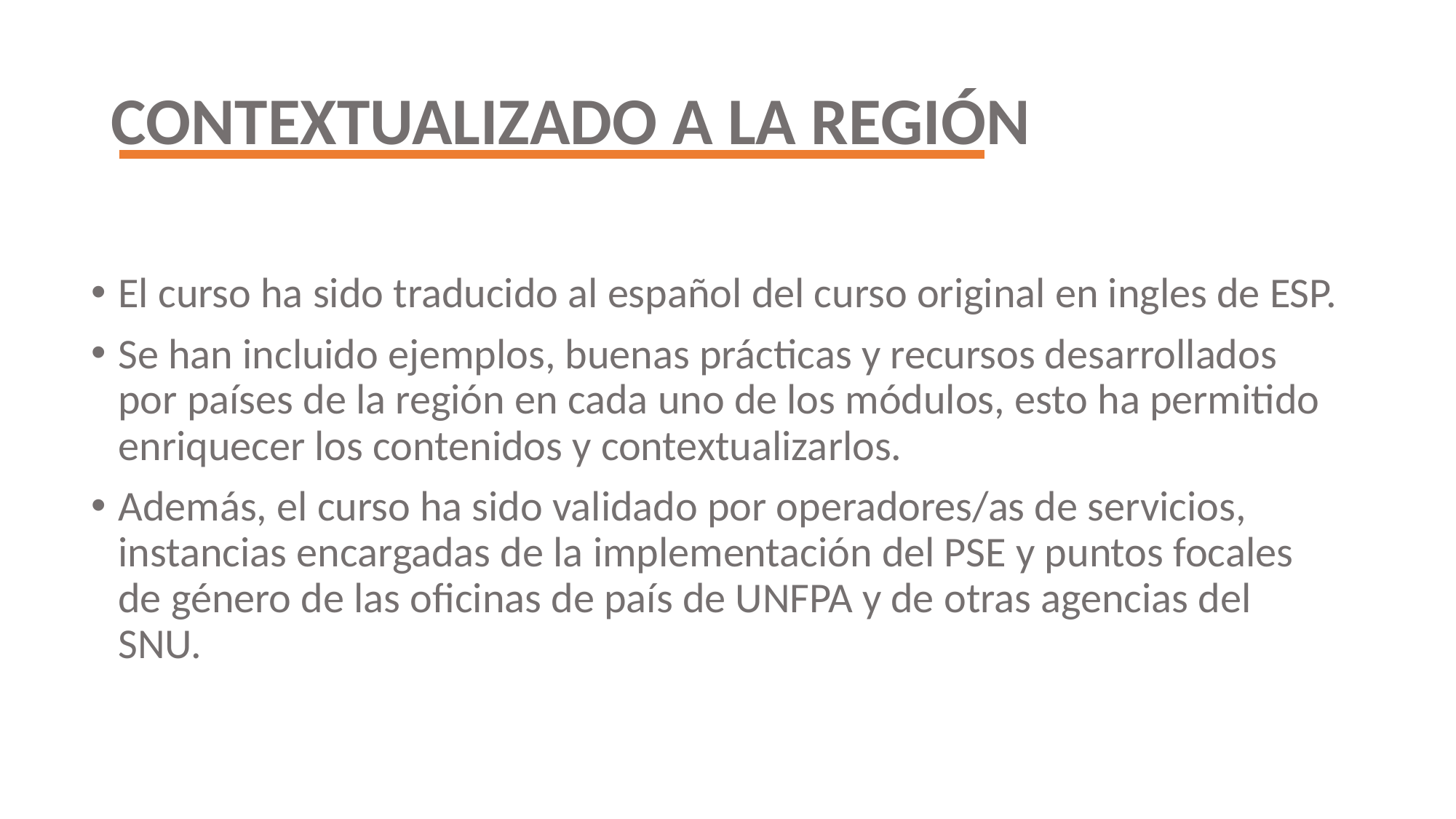

# CONTEXTUALIZADO A LA REGIÓN

El curso ha sido traducido al español del curso original en ingles de ESP.
Se han incluido ejemplos, buenas prácticas y recursos desarrollados por países de la región en cada uno de los módulos, esto ha permitido enriquecer los contenidos y contextualizarlos.
Además, el curso ha sido validado por operadores/as de servicios, instancias encargadas de la implementación del PSE y puntos focales de género de las oficinas de país de UNFPA y de otras agencias del SNU.